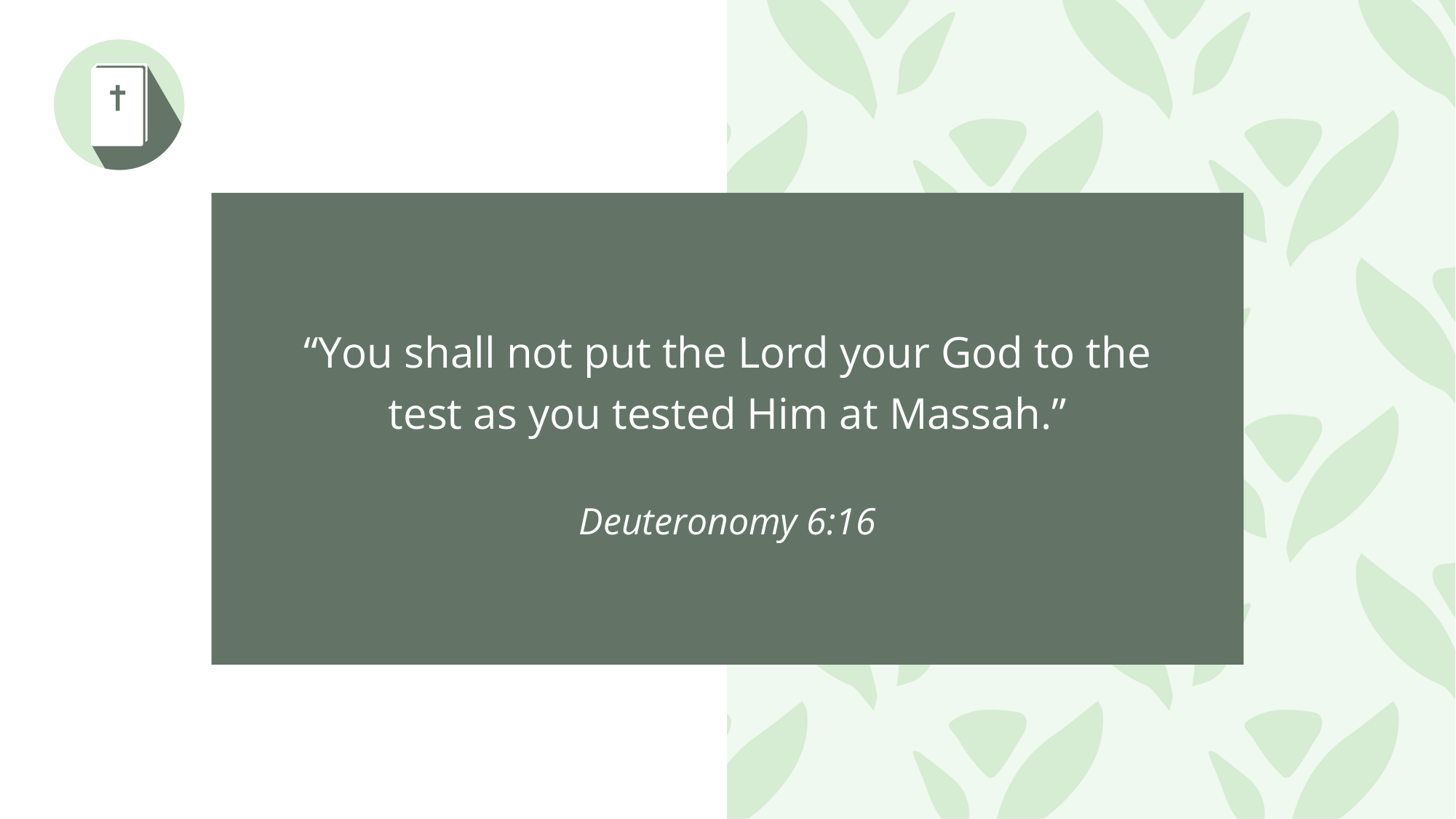

“You shall not put the Lord your God to the test as you tested Him at Massah.”

Deuteronomy 6:16